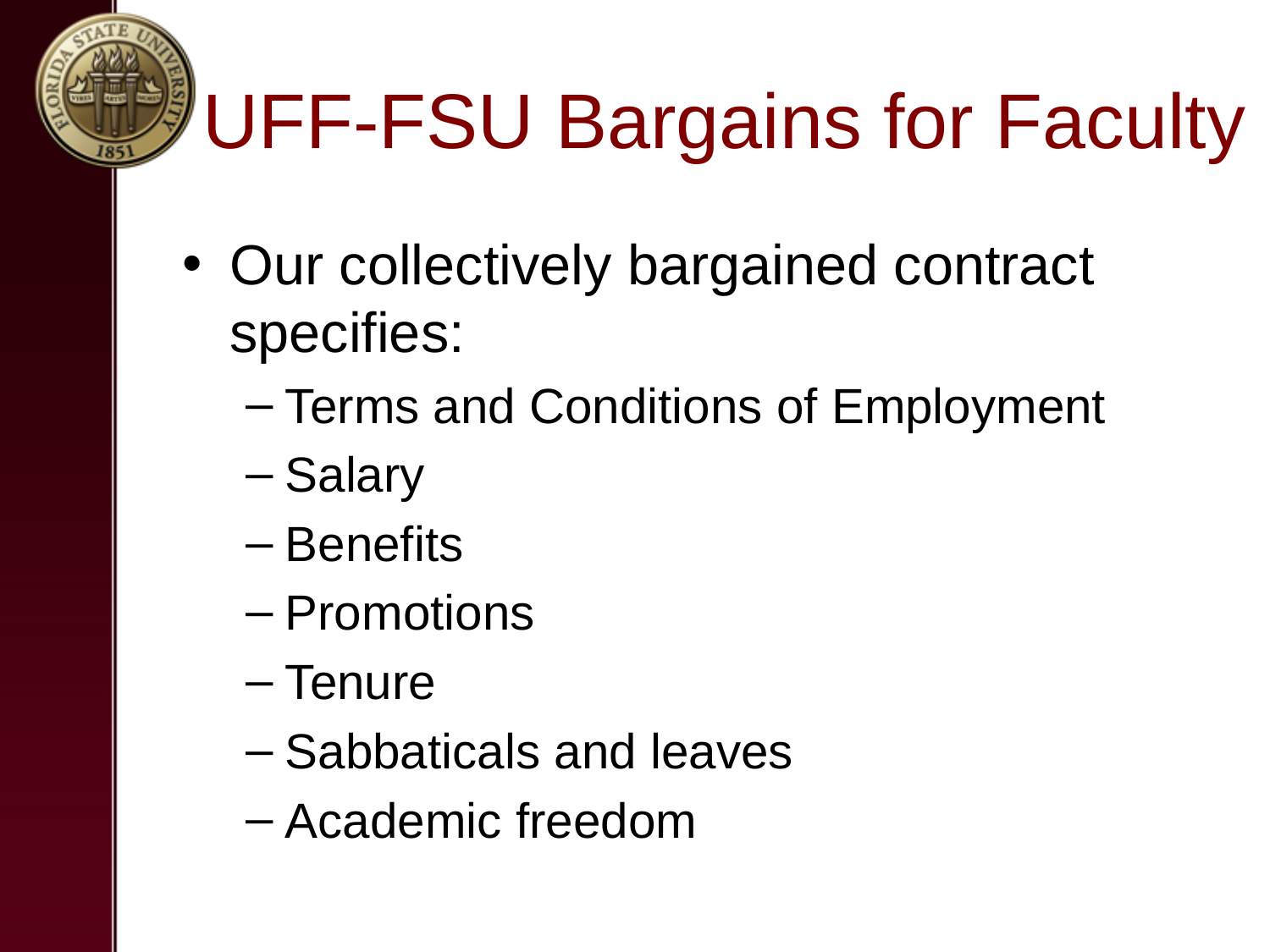

# UFF-FSU Bargains for Faculty
Our collectively bargained contract specifies:
Terms and Conditions of Employment
Salary
Benefits
Promotions
Tenure
Sabbaticals and leaves
Academic freedom